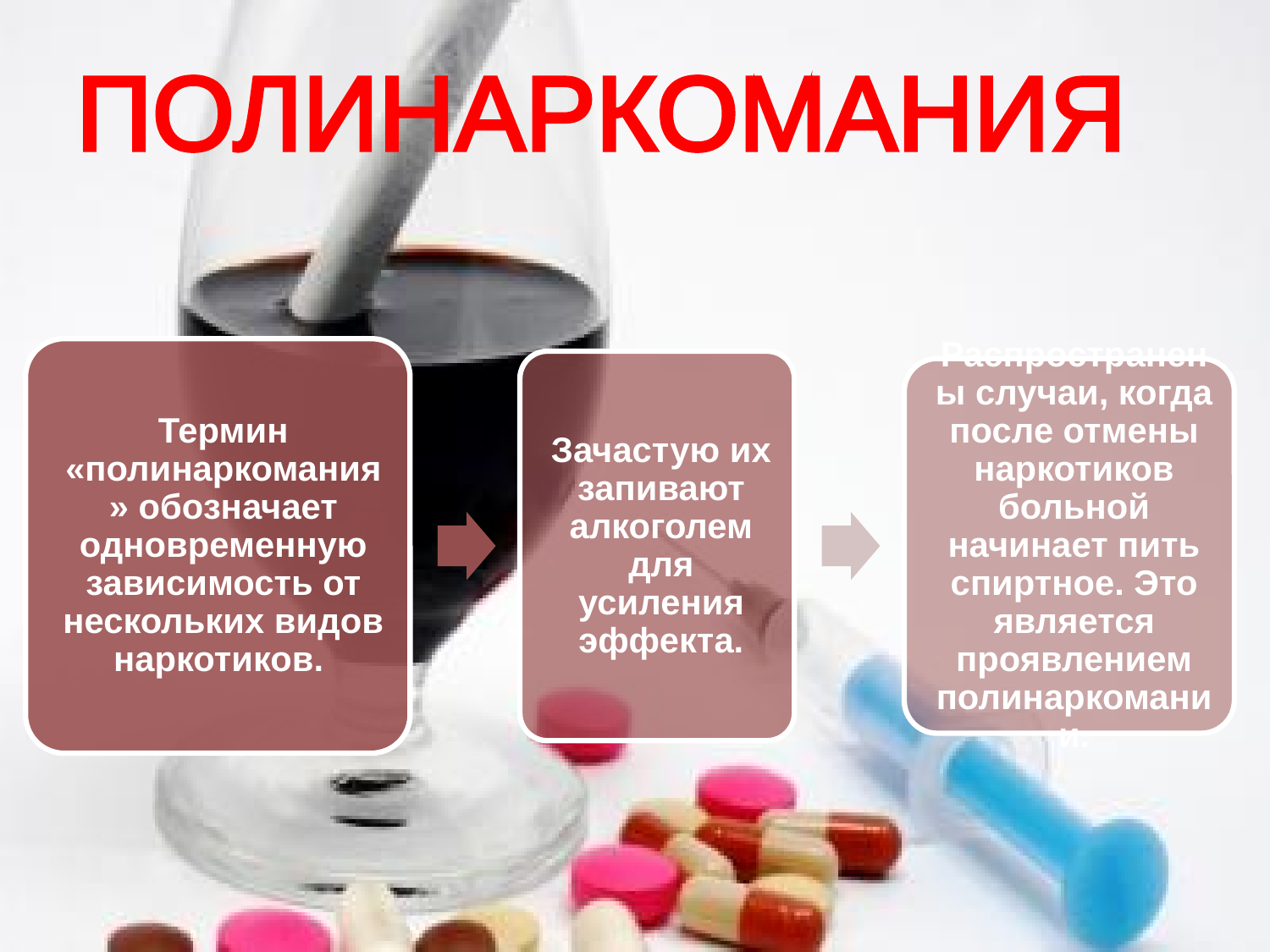

# Полинаркомания
Термин «полинаркомания» обозначает одновременную зависимость от нескольких видов наркотиков.

Зачастую их запивают алкоголем для усиления эффекта.

Распространены случаи, когда после отмены наркотиков больной начинает пить спиртное. Это является проявлением полинаркомании.